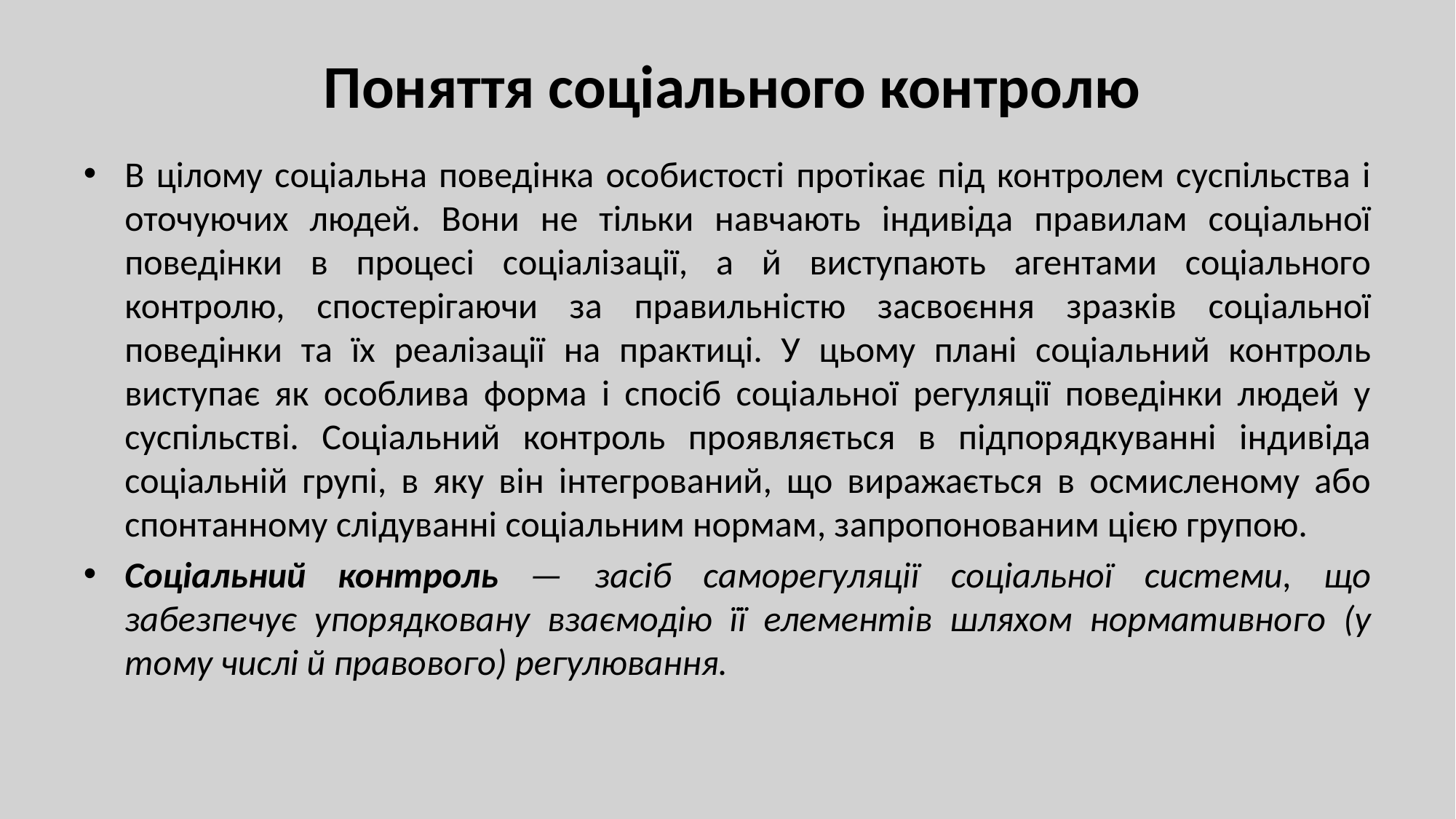

# Поняття соціального контролю
В цілому соціальна поведінка особистості протікає під контролем суспільства і оточуючих людей. Вони не тільки навчають індивіда правилам соціальної поведінки в процесі соціалізації, а й виступають агентами соціального контролю, спостерігаючи за правильністю засвоєння зразків соціальної поведінки та їх реалізації на практиці. У цьому плані соціальний контроль виступає як особлива форма і спосіб соціальної регуляції поведінки людей у суспільстві. Соціальний контроль проявляється в підпорядкуванні індивіда соціальній групі, в яку він інтегрований, що виражається в осмисленому або спонтанному слідуванні соціальним нормам, запропонованим цією групою.
Соціальний контроль — засіб саморегуляції соціальної системи, що забезпечує упорядковану взаємодію її елементів шляхом нормативного (у тому числі й правового) регулювання.